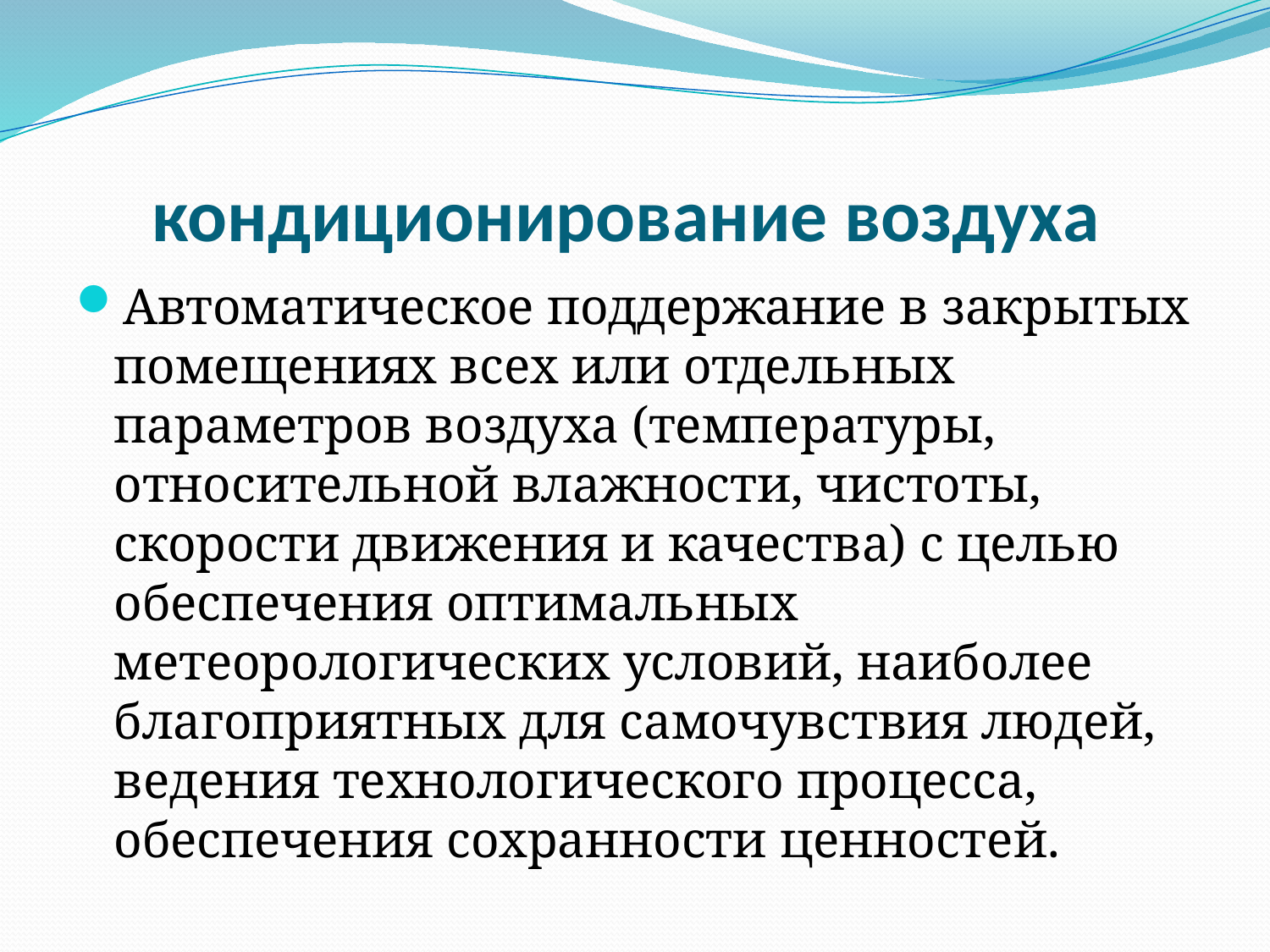

# кондиционирование воздуха
Автоматическое поддержание в закрытых помещениях всех или отдельных параметров воздуха (температуры, относительной влажности, чистоты, скорости движения и качества) с целью обеспечения оптимальных метеорологических условий, наиболее благоприятных для самочувствия людей, ведения технологического процесса, обеспечения сохранности ценностей.